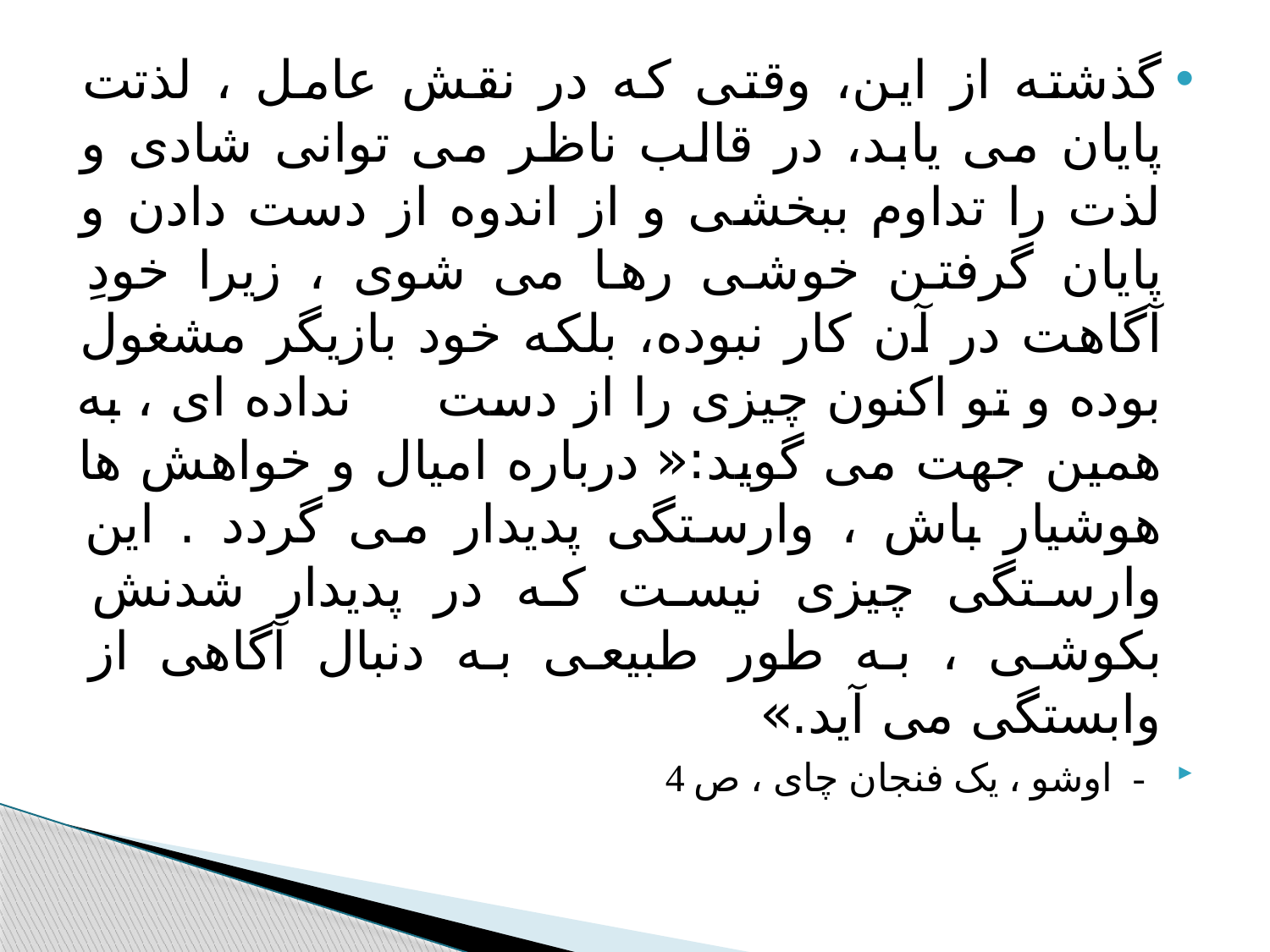

#
گذشته از این، وقتی که در نقش عامل ، لذتت پایان می یابد، در قالب ناظر می توانی شادی و لذت را تداوم ببخشی و از اندوه از دست دادن و پایان گرفتن خوشی رها می شوی ، زیرا خودِ آگاهت در آن کار نبوده، بلکه خود بازیگر مشغول بوده و تو اکنون چیزی را از دست     نداده ای ، به همین جهت می گوید:« درباره امیال و خواهش ها هوشیار باش ، وارستگی پدیدار می گردد . این وارستگی چیزی نیست که در پدیدار شدنش بکوشی ، به طور طبیعی به دنبال آگاهی از وابستگی می آید.»
-  اوشو ، یک فنجان چای ، ص 4